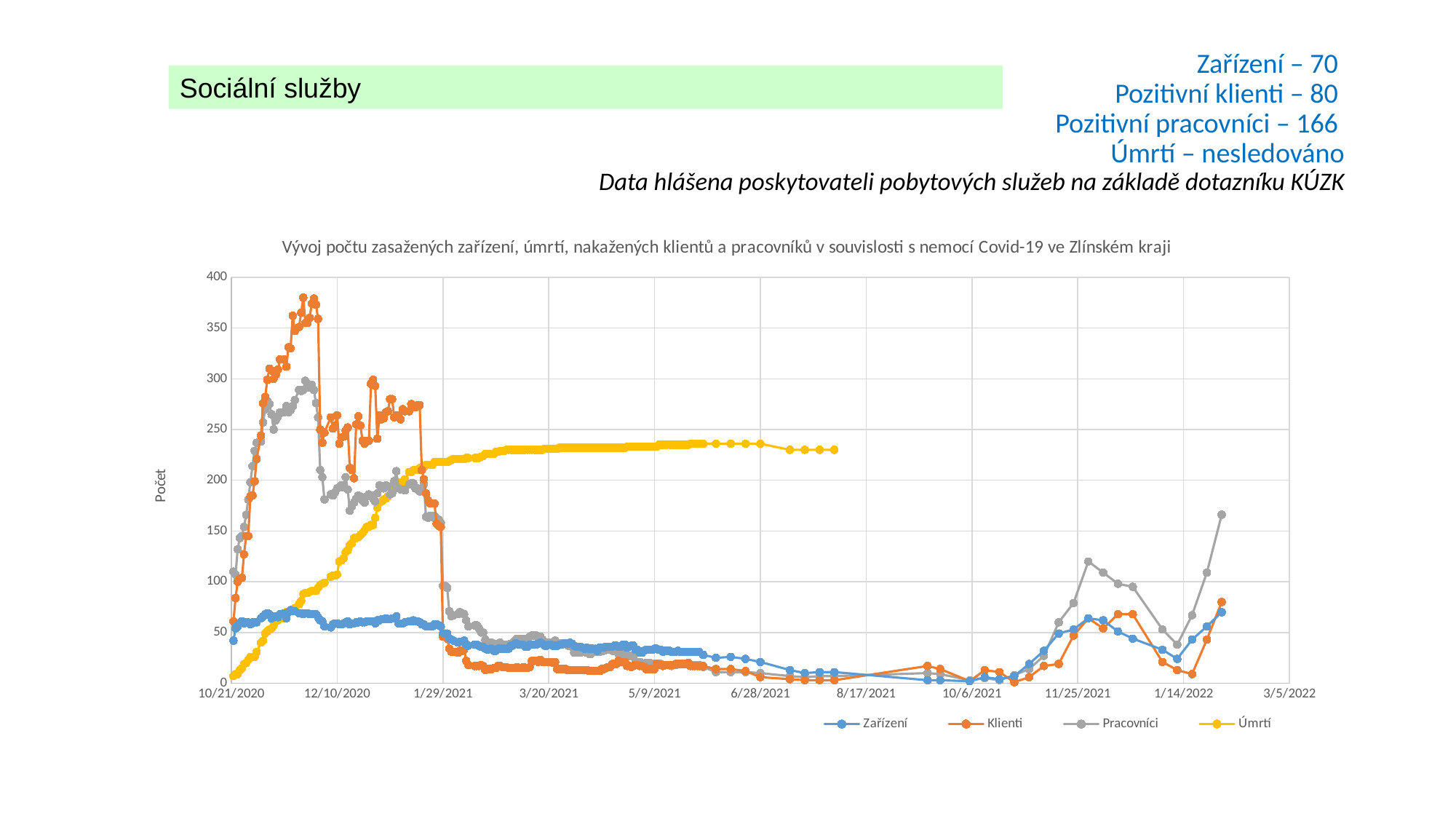

# Zařízení – 70 Pozitivní klienti – 80 Pozitivní pracovníci – 166 Úmrtí – nesledováno Data hlášena poskytovateli pobytových služeb na základě dotazníku KÚZK
Sociální služby

### Chart: Vývoj počtu zasažených zařízení, úmrtí, nakažených klientů a pracovníků v souvislosti s nemocí Covid-19 ve Zlínském kraji

| Category | Zařízení | Klienti | Pracovníci | Úmrtí |
|---|---|---|---|---|